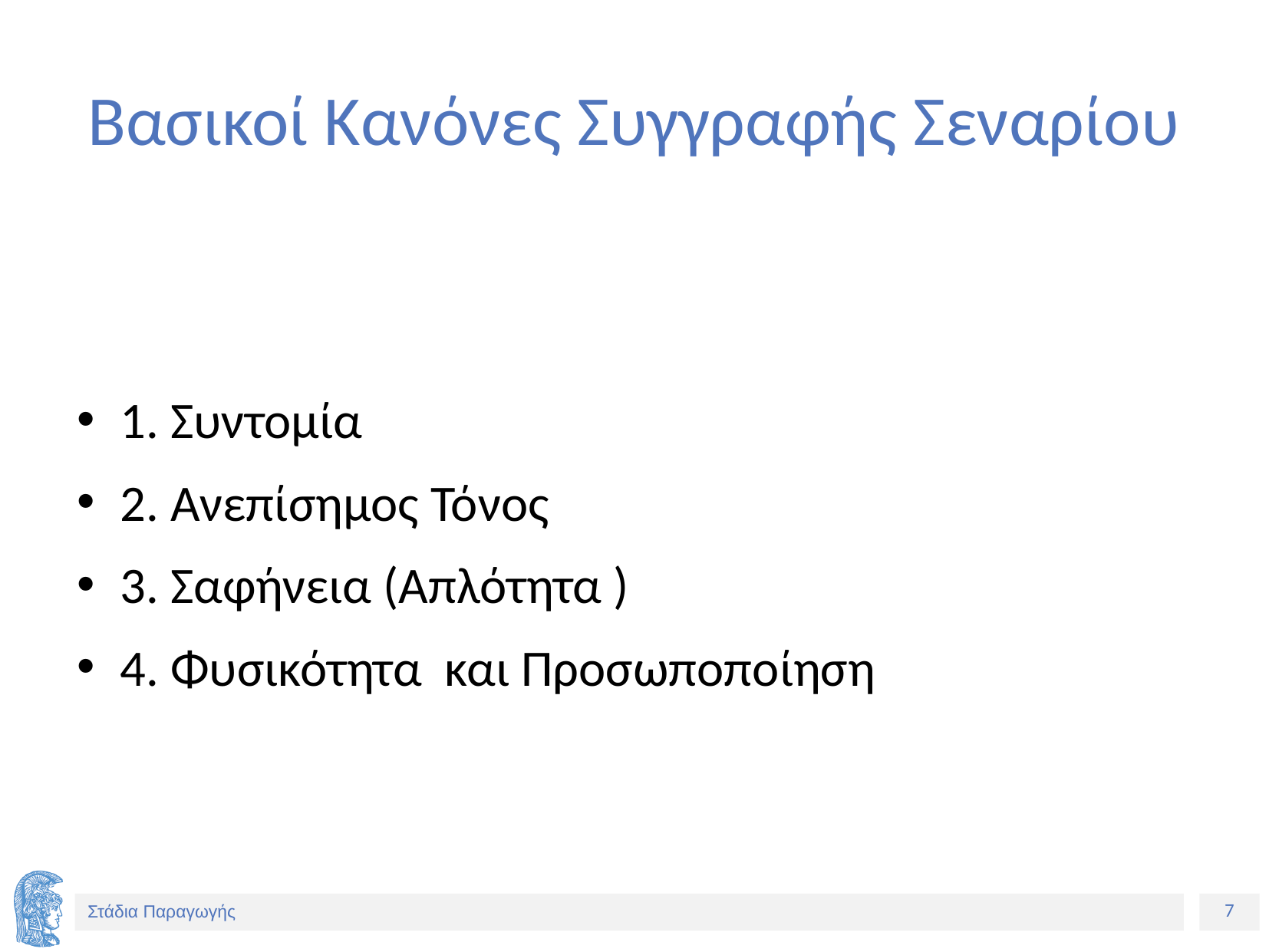

# Βασικοί Κανόνες Συγγραφής Σεναρίου

1. Συντομία
2. Ανεπίσημος Τόνος
3. Σαφήνεια (Απλότητα )
4. Φυσικότητα  και Προσωποποίηση